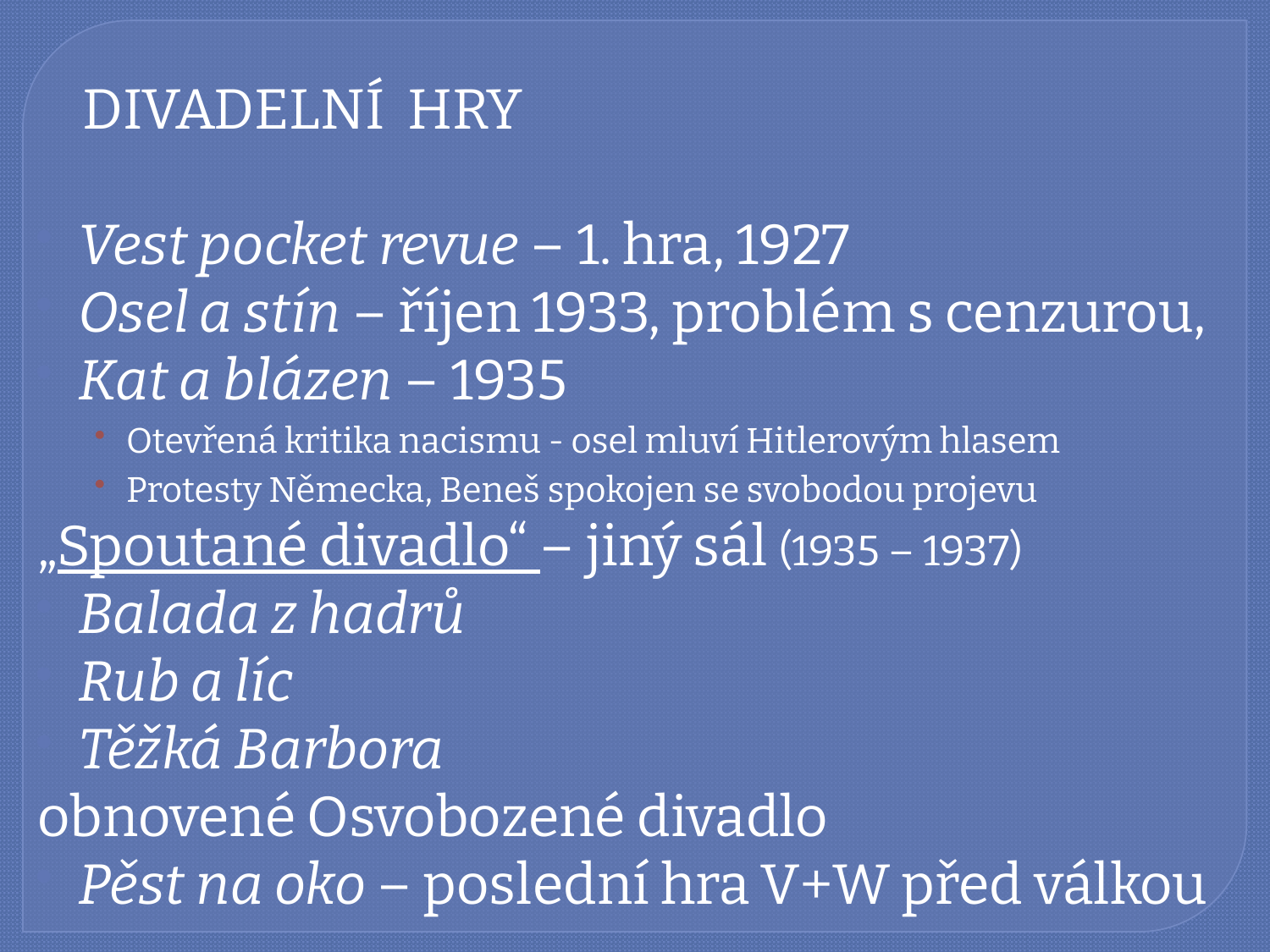

DIVADELNÍ  HRY

Vest pocket revue – 1. hra, 1927
Osel a stín – říjen 1933, problém s cenzurou,
Kat a blázen – 1935
Otevřená kritika nacismu - osel mluví Hitlerovým hlasem
Protesty Německa, Beneš spokojen se svobodou projevu
„Spoutané divadlo“ – jiný sál (1935 – 1937)
Balada z hadrů
Rub a líc
Těžká Barbora
obnovené Osvobozené divadlo
Pěst na oko – poslední hra V+W před válkou